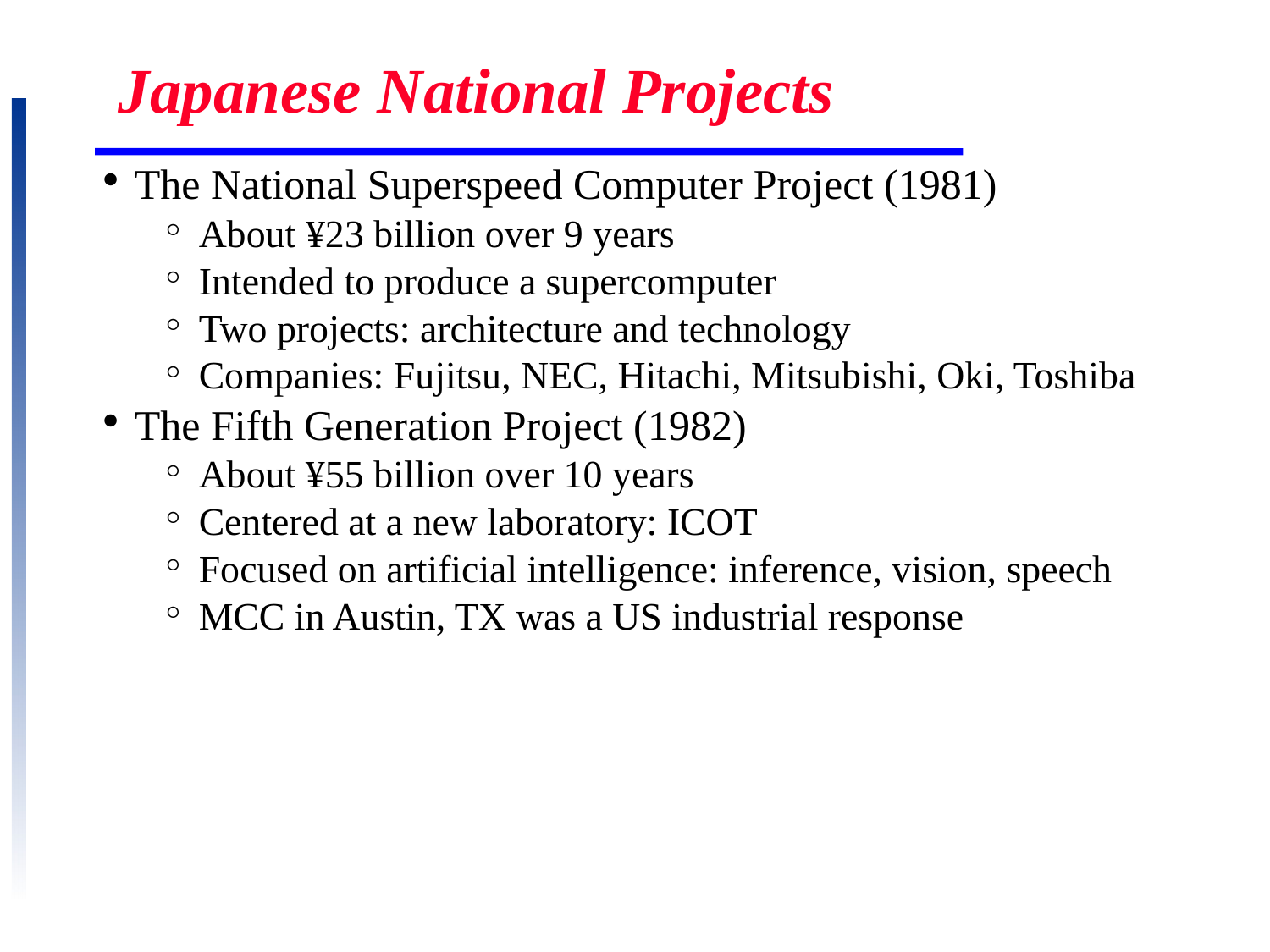

# Japanese National Projects
The National Superspeed Computer Project (1981)
About ¥23 billion over 9 years
Intended to produce a supercomputer
Two projects: architecture and technology
Companies: Fujitsu, NEC, Hitachi, Mitsubishi, Oki, Toshiba
The Fifth Generation Project (1982)
About ¥55 billion over 10 years
Centered at a new laboratory: ICOT
Focused on artificial intelligence: inference, vision, speech
MCC in Austin, TX was a US industrial response